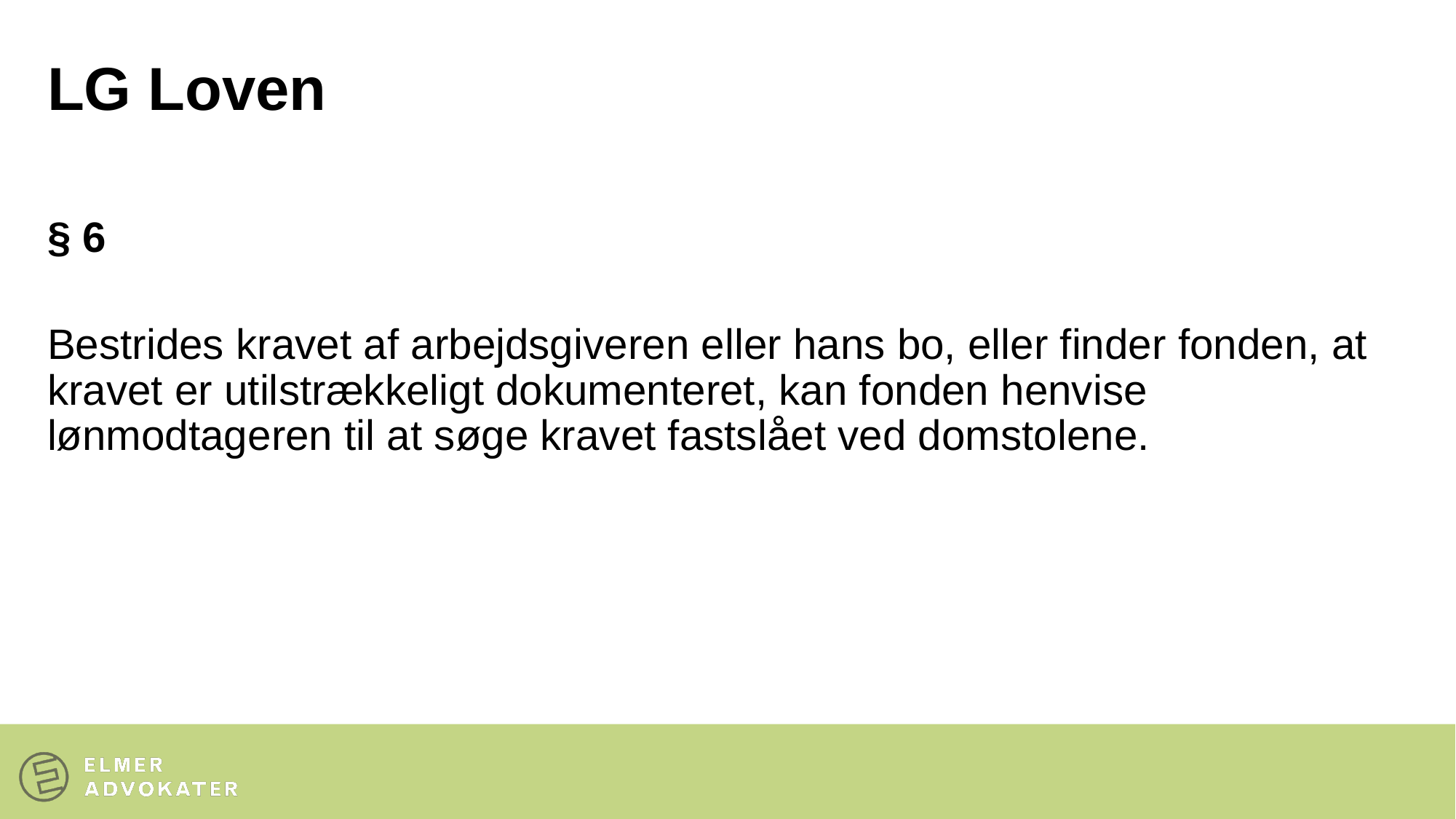

# LG Loven
§ 6
Bestrides kravet af arbejdsgiveren eller hans bo, eller finder fonden, at kravet er utilstrækkeligt dokumenteret, kan fonden henvise lønmodtageren til at søge kravet fastslået ved domstolene.